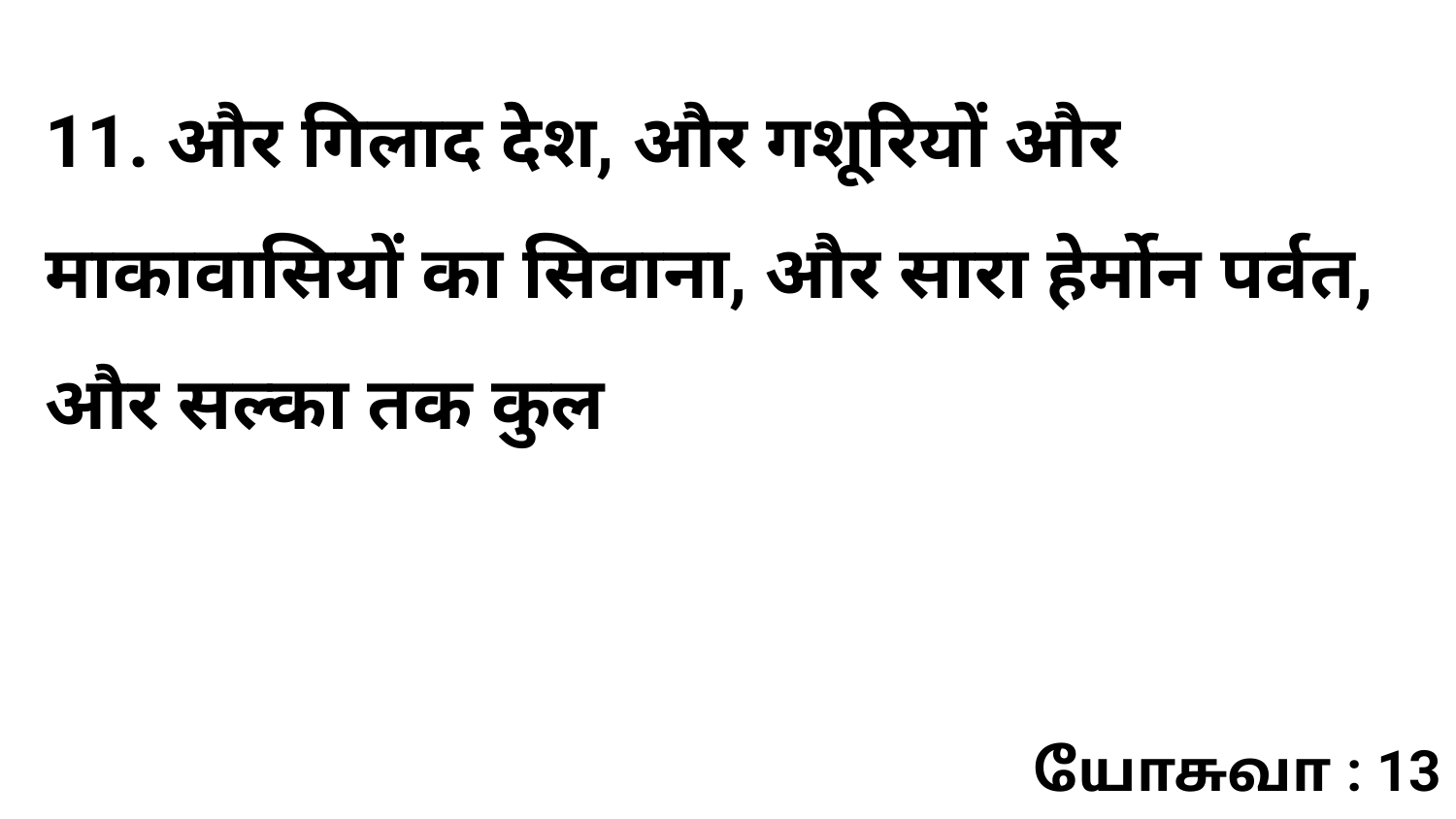

11. और गिलाद देश, और गशूरियों और माकावासियों का सिवाना, और सारा हेर्मोन पर्वत, और सल्का तक कुल
யோசுவா : 13